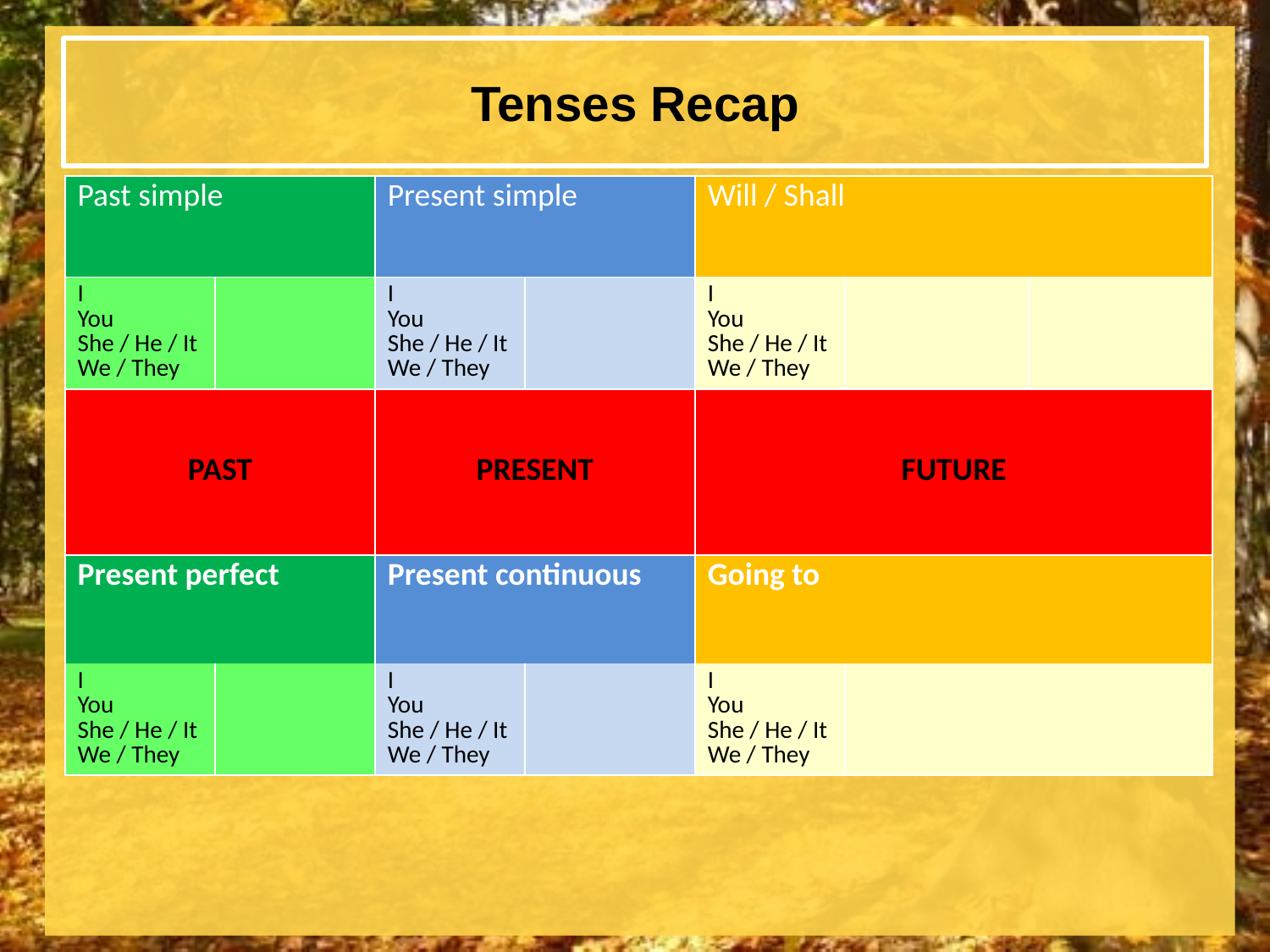

# Tenses Recap
| Past simple |  | Present simple |  | Will / Shall |  |  |
| --- | --- | --- | --- | --- | --- | --- |
| I You She / He / It We / They |  | I You She / He / It We / They |  | I You She / He / It We / They |  |  |
| PAST |  | PRESENT |  | FUTURE |  |  |
| Present perfect |  | Present continuous |  | Going to |  |  |
| I You She / He / It We / They |  | I You She / He / It We / They |  | I You She / He / It We / They |  |  |